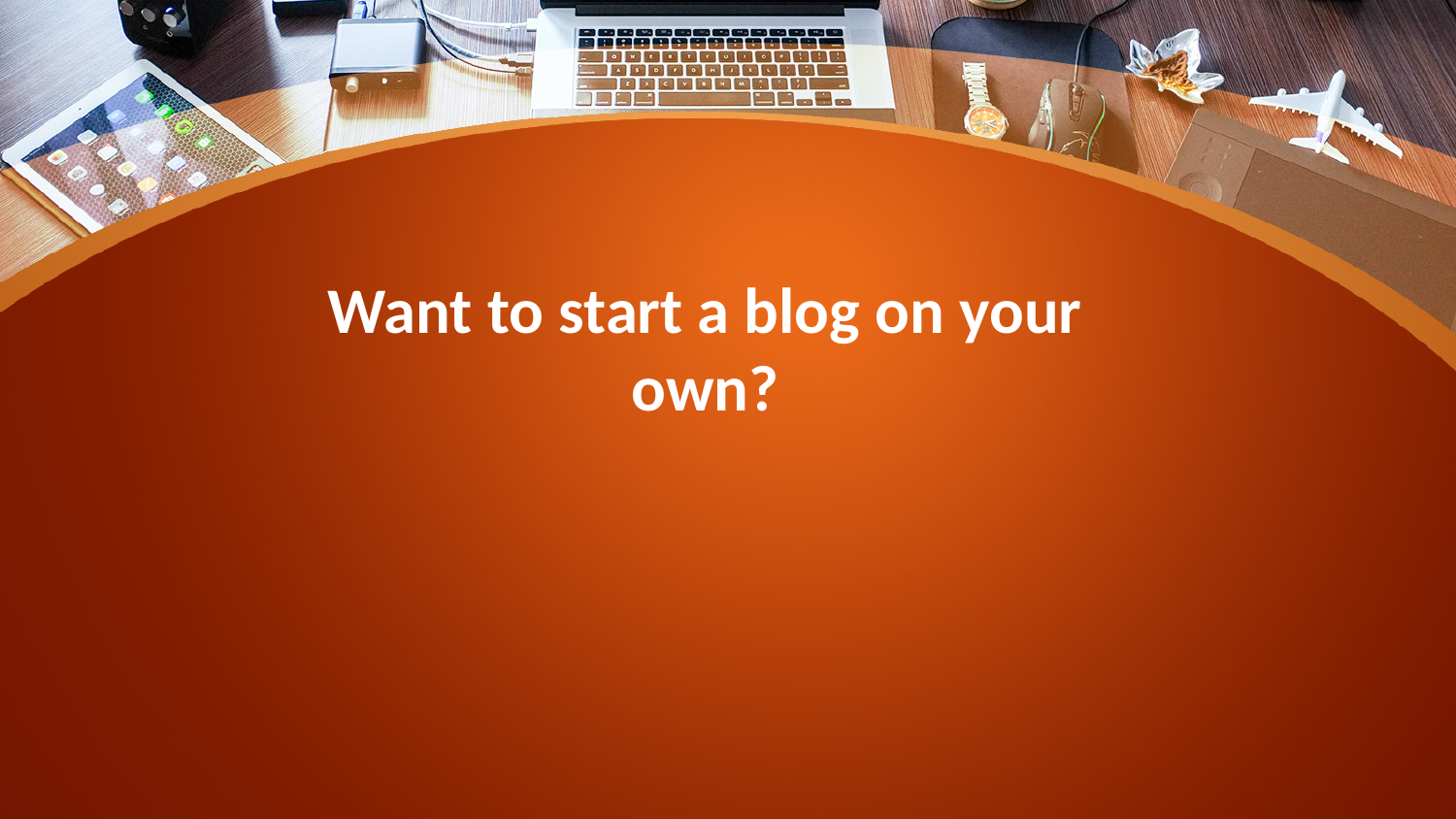

Want to start a blog on your own?